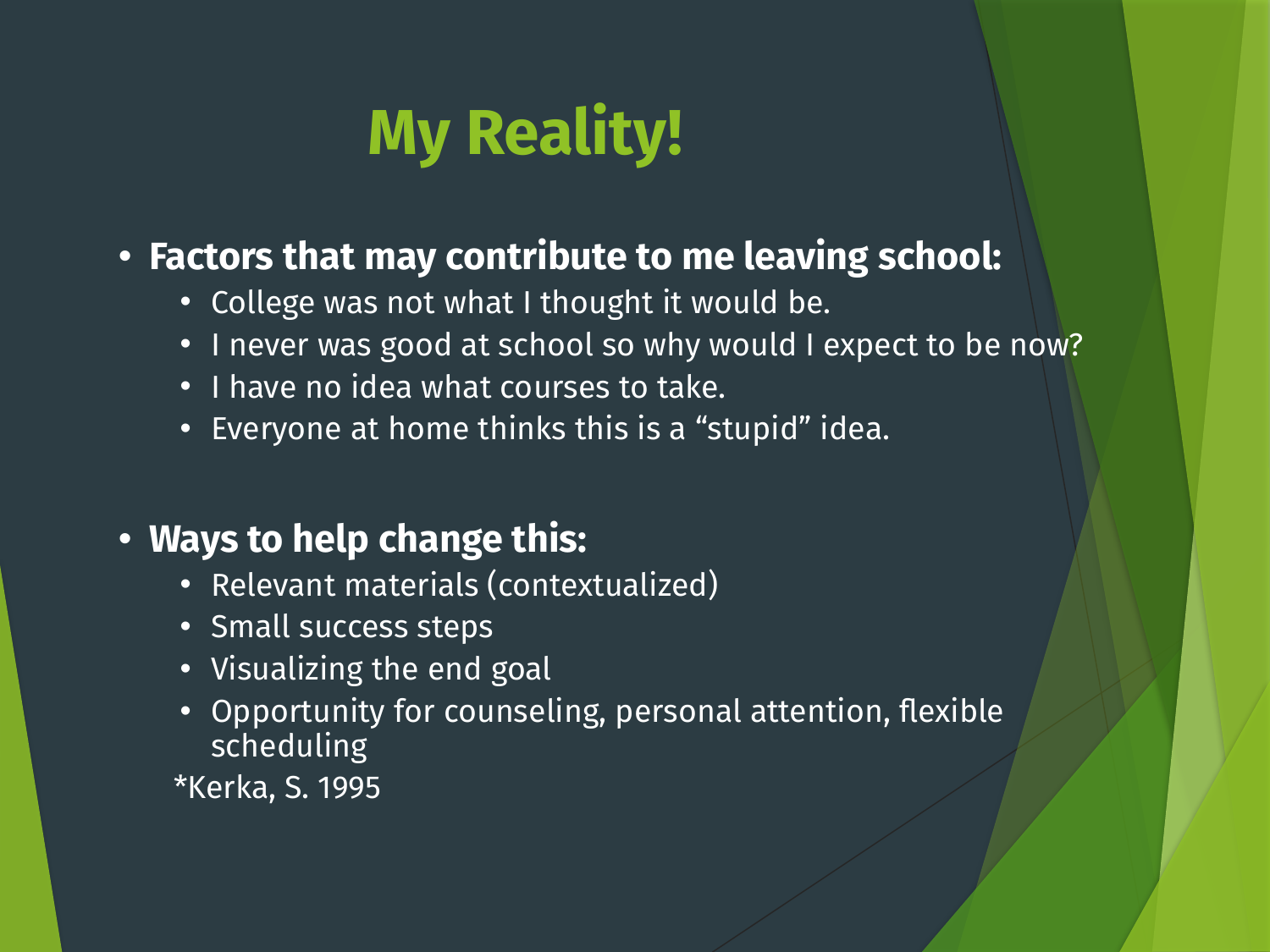

# My Reality!

Factors that may contribute to me leaving school:
College was not what I thought it would be.
I never was good at school so why would I expect to be now?
I have no idea what courses to take.
Everyone at home thinks this is a “stupid” idea.

Ways to help change this:
Relevant materials (contextualized)
Small success steps
Visualizing the end goal
Opportunity for counseling, personal attention, flexible scheduling
					*Kerka, S. 1995